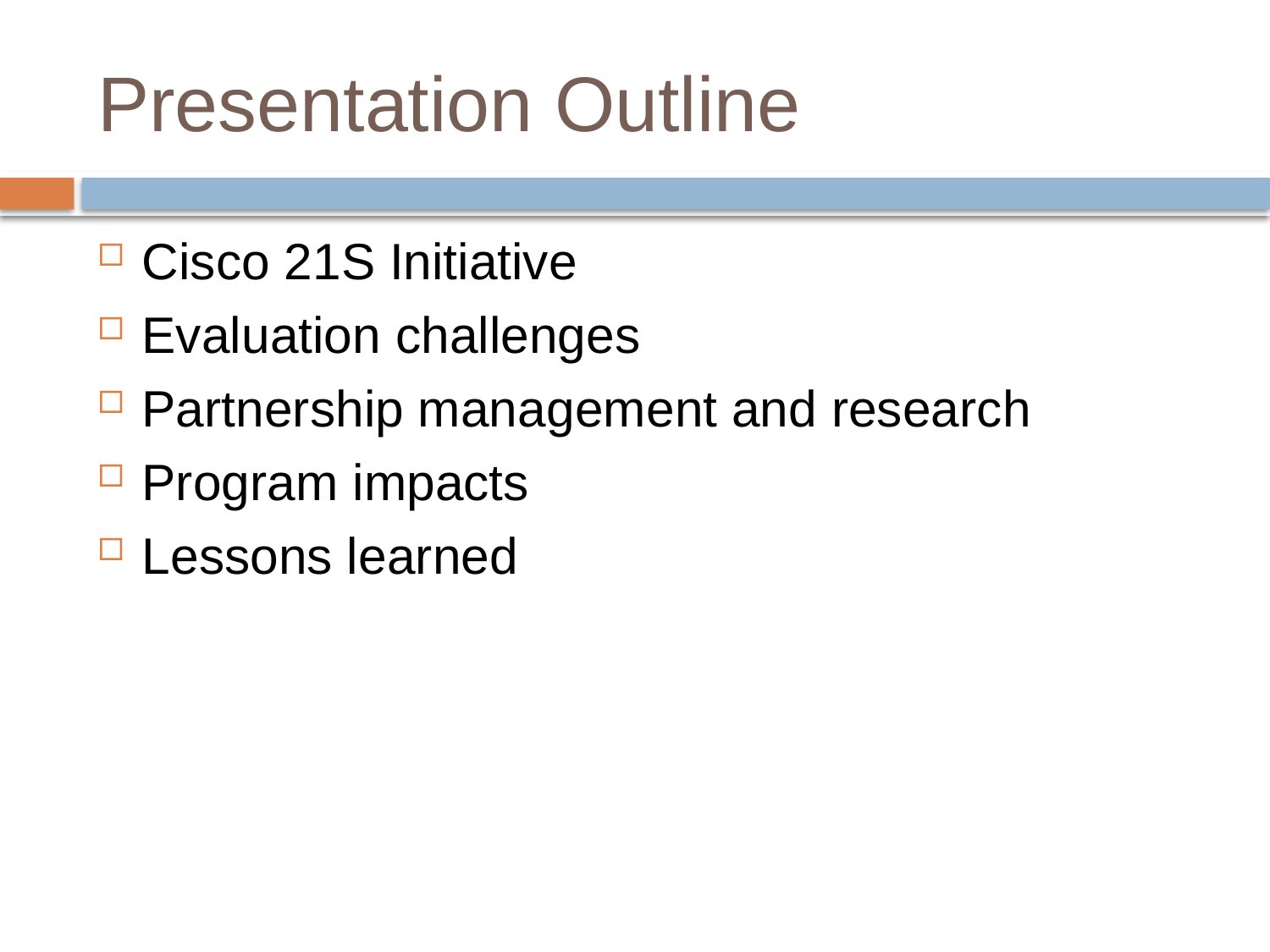

# Presentation Outline
Cisco 21S Initiative
Evaluation challenges
Partnership management and research
Program impacts
Lessons learned